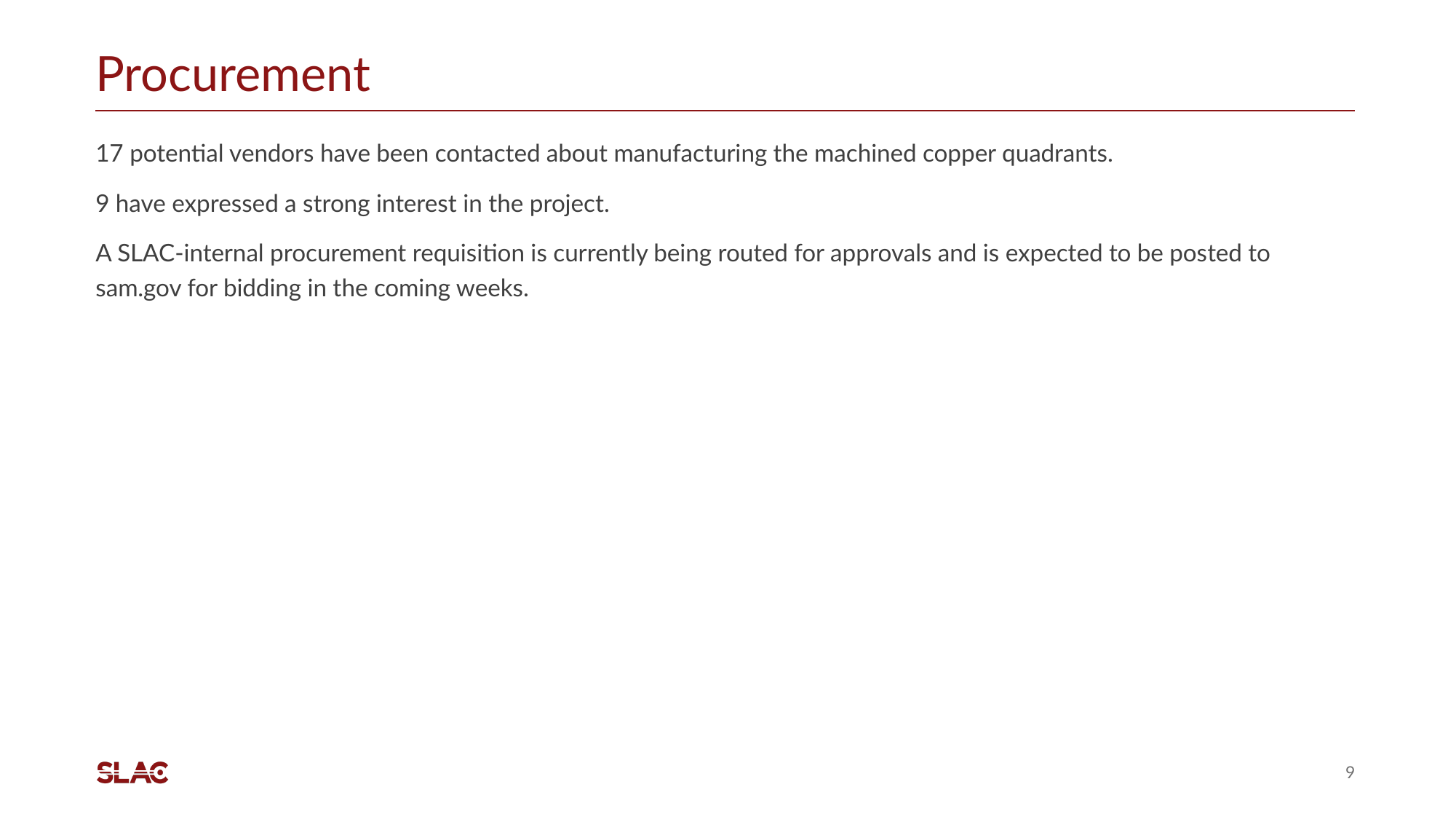

# Procurement
17 potential vendors have been contacted about manufacturing the machined copper quadrants.
9 have expressed a strong interest in the project.
A SLAC-internal procurement requisition is currently being routed for approvals and is expected to be posted to sam.gov for bidding in the coming weeks.
9